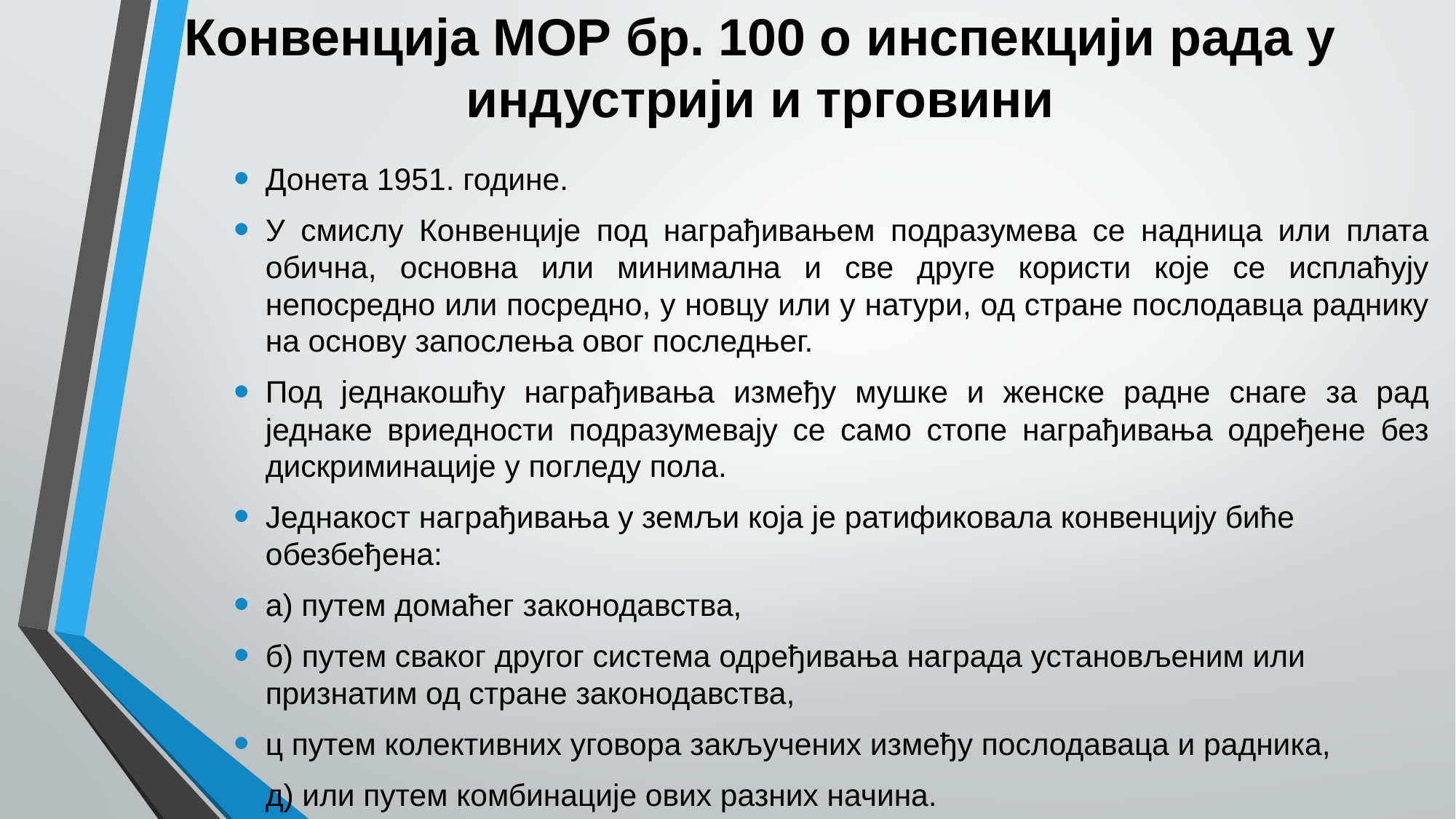

# Конвенција МОР бр. 100 о инспекцији рада у индустрији и трговини
Донета 1951. године.
У смислу Конвенције под награђивањем подразумева се надница или плата обична, основна или минимална и све друге користи које се исплаћују непосредно или посредно, у новцу или у натури, од стране послодавца раднику на основу запослења овог последњег.
Под једнакошћу награђивања између мушке и женске радне снаге за рад једнаке вриедности подразумевају се само стопе награђивања одређене без дискриминације у погледу пола.
Једнакост награђивања у земљи која је ратификовала конвенцију биће обезбеђена:
а) путем домаћег законодавства,
б) путем сваког другог система одређивања награда установљеним или признатим од стране законодавства,
ц путем колективних уговора закључених између послодаваца и радника,
д) или путем комбинације ових разних начина.